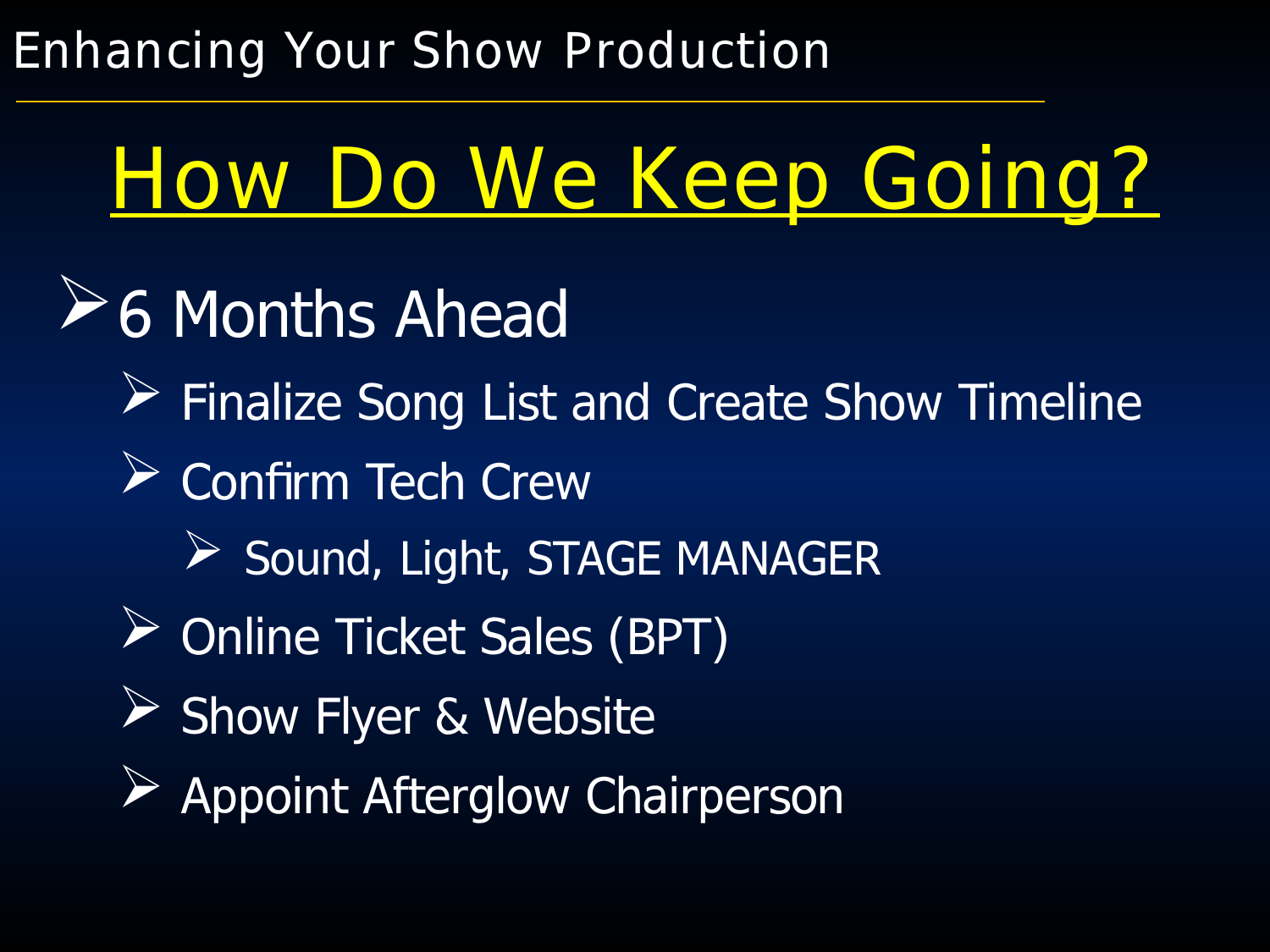

Enhancing Your Show Production
How Do We Keep Going?
6 Months Ahead
Finalize Song List and Create Show Timeline
Confirm Tech Crew
Sound, Light, STAGE MANAGER
Online Ticket Sales (BPT)
Show Flyer & Website
Appoint Afterglow Chairperson